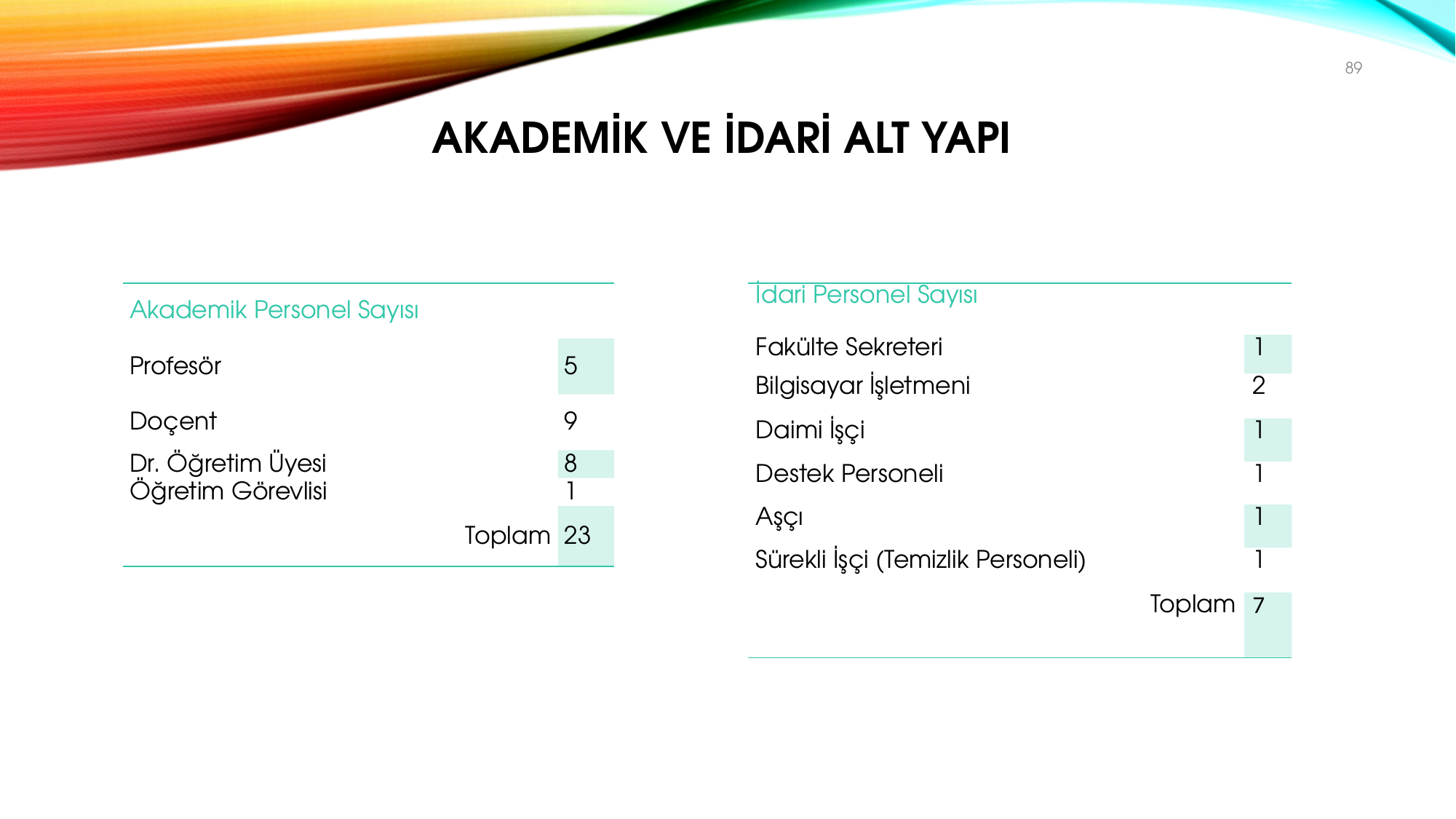

89
AKADEMİK VE İDARİ ALT YAPI
| Akademik Personel Sayısı |  |
| --- | --- |
| Profesör | 5 |
| Doçent | 9 |
| Dr. Öğretim Üyesi | 8 |
| Öğretim Görevlisi | 1 |
| Toplam | 23 |
| İdari Personel Sayısı |  |
| --- | --- |
| Fakülte Sekreteri | 1 |
| Bilgisayar İşletmeni | 2 |
| Daimi İşçi | 1 |
| Destek Personeli | 1 |
| Aşçı | 1 |
| Sürekli İşçi (Temizlik Personeli) | 1 |
| Toplam | 7 |